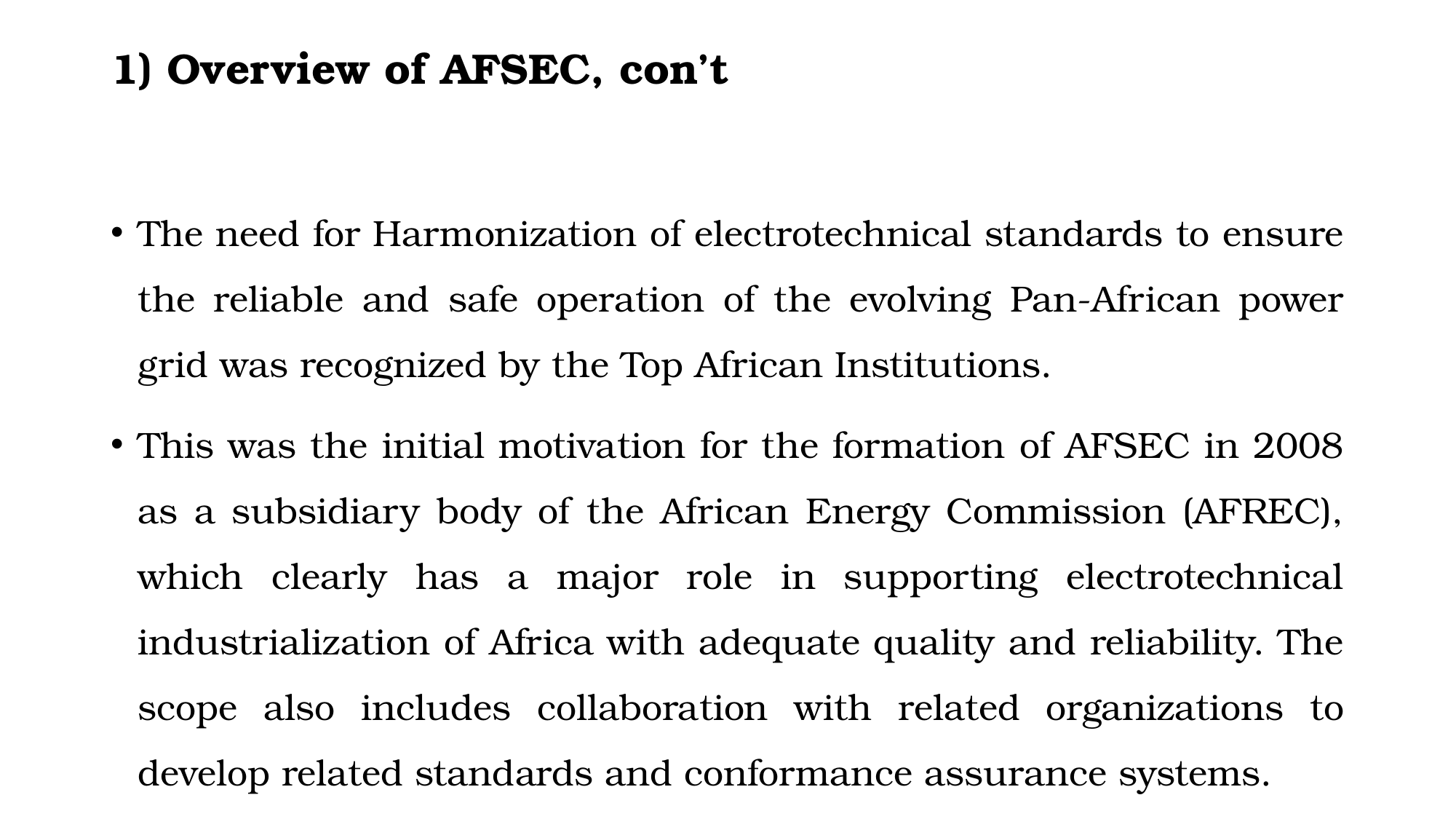

# 1) Overview of AFSEC, con’t
The need for Harmonization of electrotechnical standards to ensure the reliable and safe operation of the evolving Pan-African power grid was recognized by the Top African Institutions.
This was the initial motivation for the formation of AFSEC in 2008 as a subsidiary body of the African Energy Commission (AFREC), which clearly has a major role in supporting electrotechnical industrialization of Africa with adequate quality and reliability. The scope also includes collaboration with related organizations to develop related standards and conformance assurance systems.